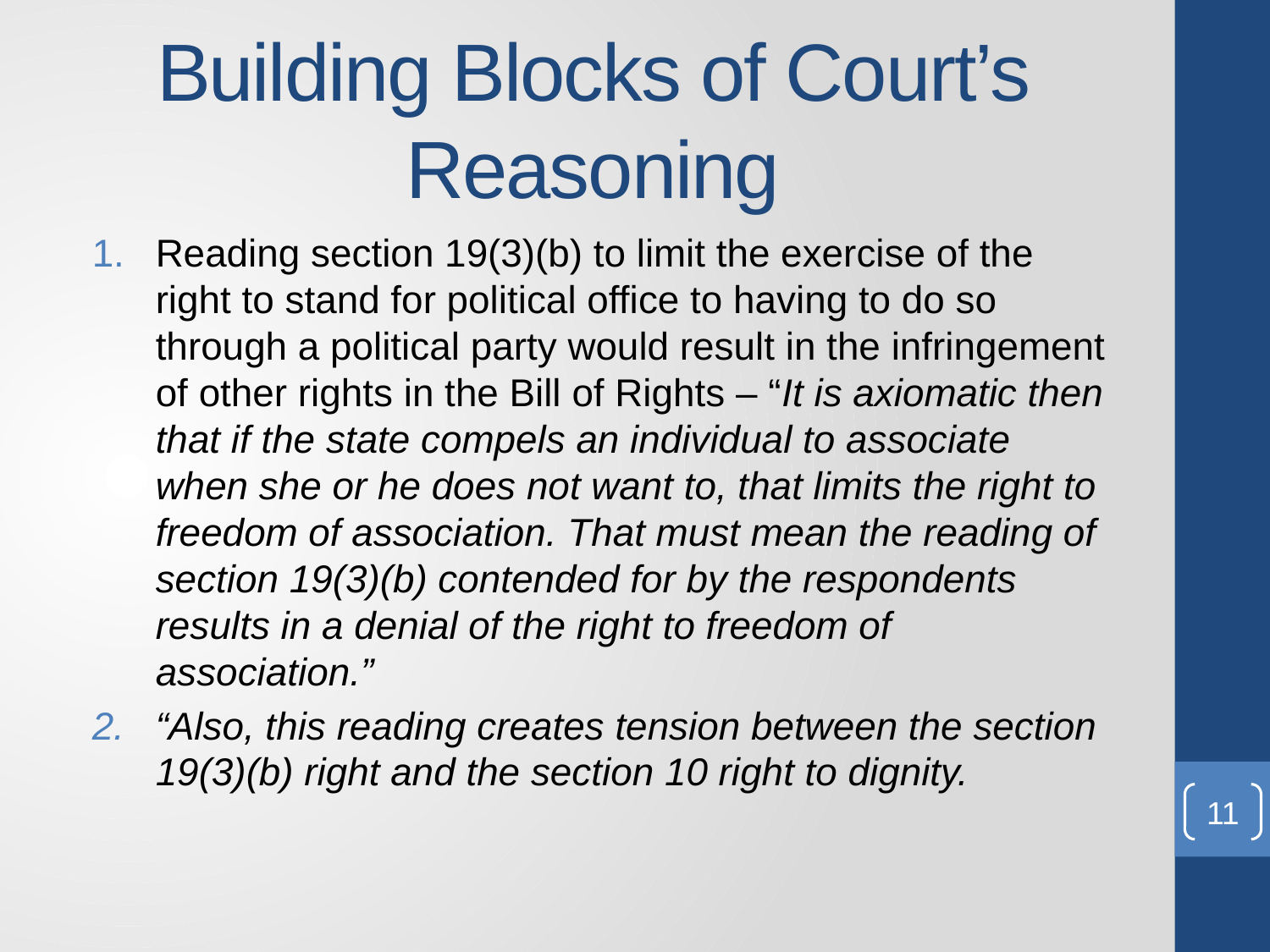

# Building Blocks of Court’s Reasoning
Reading section 19(3)(b) to limit the exercise of the right to stand for political office to having to do so through a political party would result in the infringement of other rights in the Bill of Rights – “It is axiomatic then that if the state compels an individual to associate when she or he does not want to, that limits the right to freedom of association. That must mean the reading of section 19(3)(b) contended for by the respondents results in a denial of the right to freedom of association.”
“Also, this reading creates tension between the section 19(3)(b) right and the section 10 right to dignity.

11